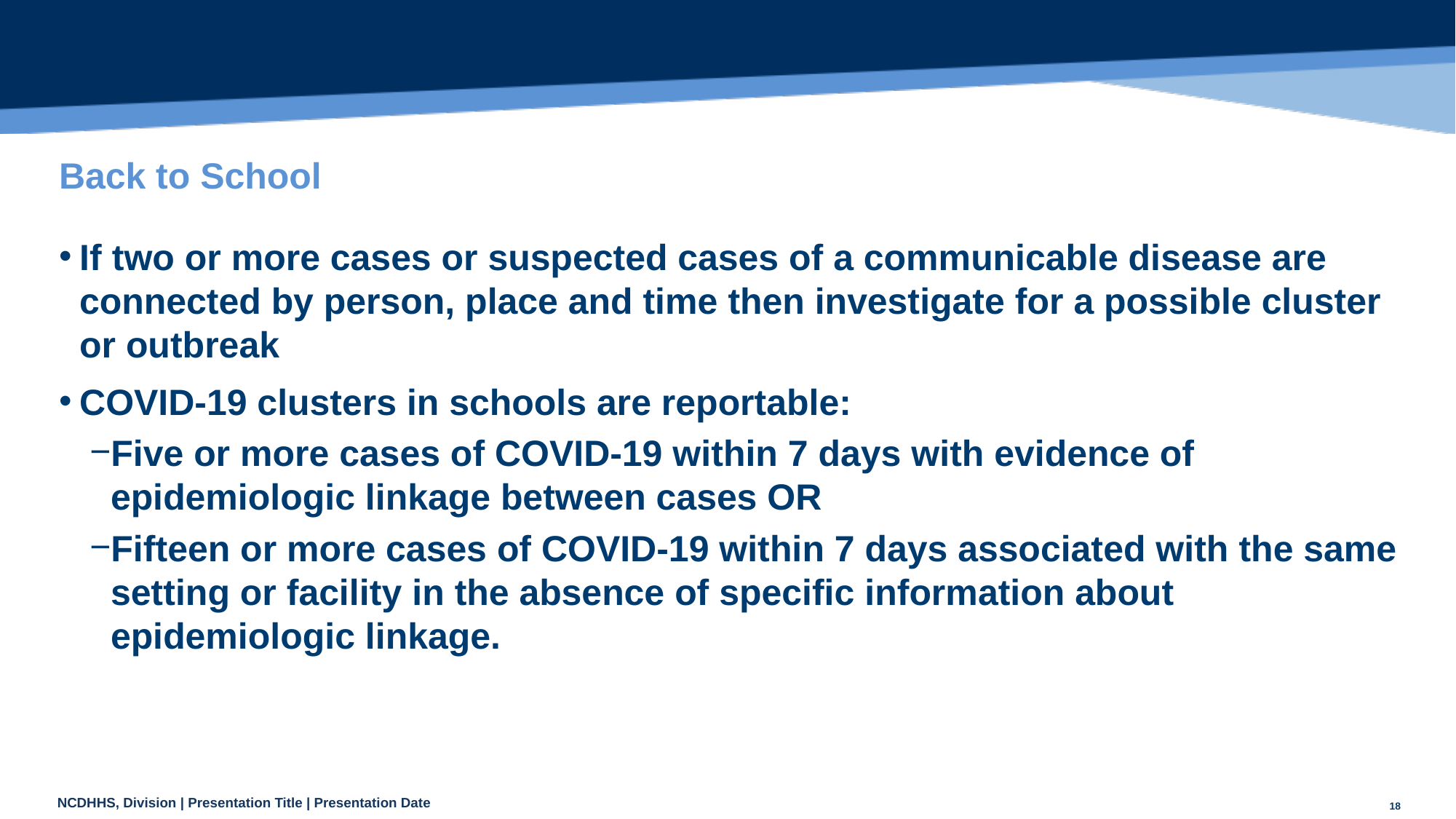

# Back to School
If two or more cases or suspected cases of a communicable disease are connected by person, place and time then investigate for a possible cluster or outbreak
COVID-19 clusters in schools are reportable:
Five or more cases of COVID-19 within 7 days with evidence of epidemiologic linkage between cases OR
Fifteen or more cases of COVID-19 within 7 days associated with the same setting or facility in the absence of specific information about epidemiologic linkage.

18